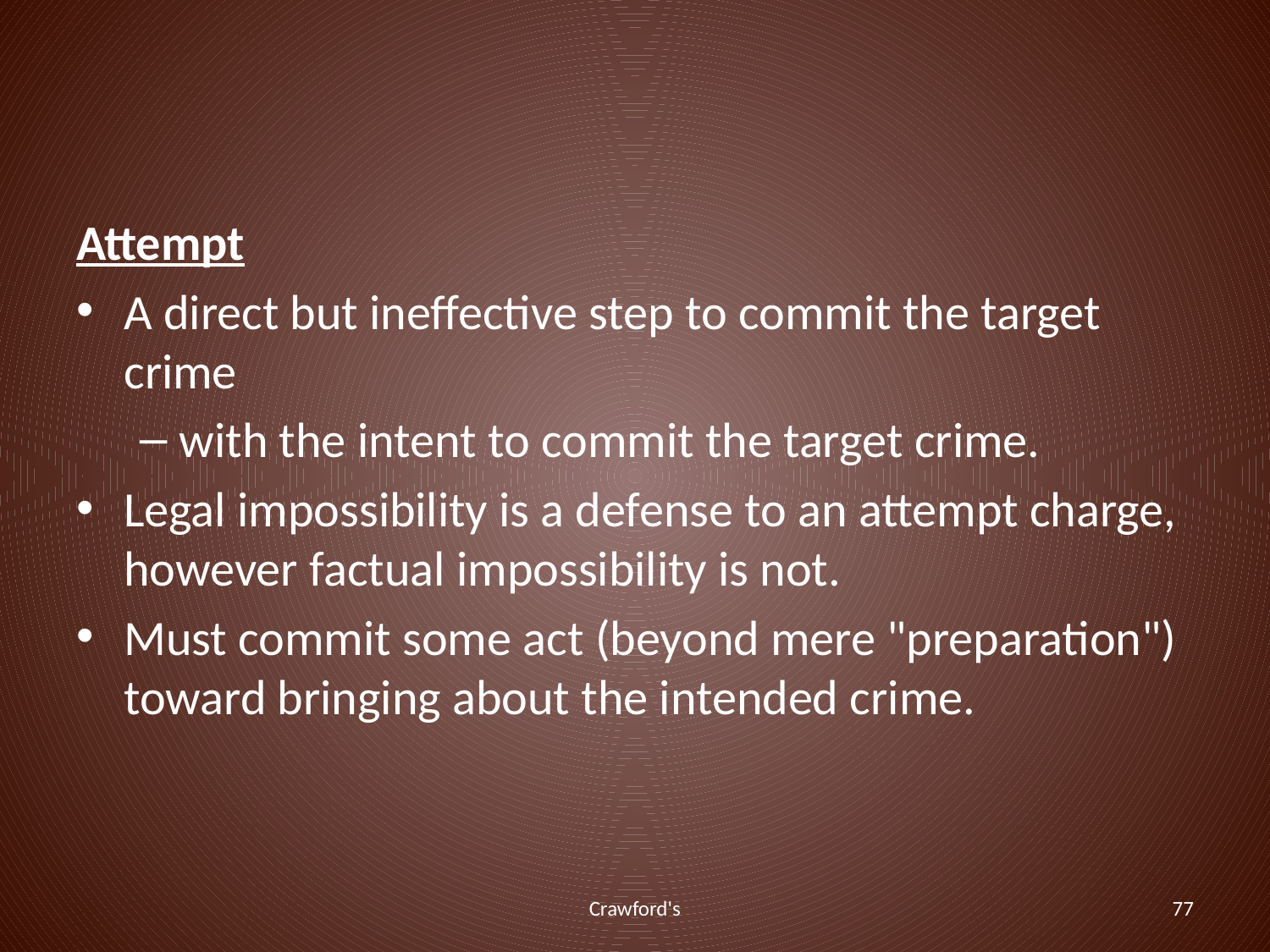

#
Attempt
A direct but ineffective step to commit the target crime
with the intent to commit the target crime.
Legal impossibility is a defense to an attempt charge, however factual impossibility is not.
Must commit some act (beyond mere "preparation") toward bringing about the intended crime.
Crawford's
77